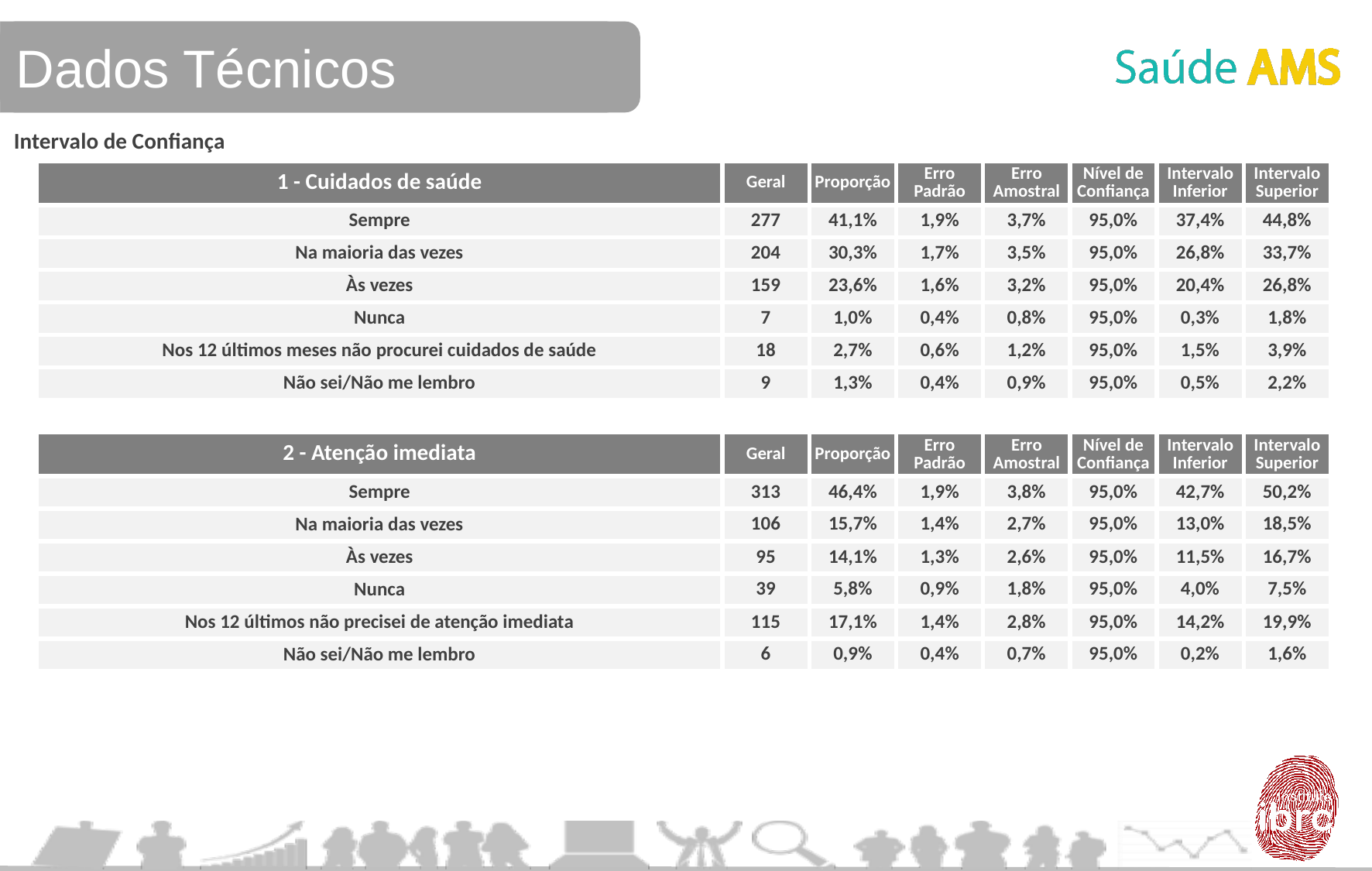

Dados Técnicos
Intervalo de Confiança
| 1 - Cuidados de saúde | Geral | Proporção | Erro Padrão | Erro Amostral | Nível de Confiança | Intervalo Inferior | Intervalo Superior |
| --- | --- | --- | --- | --- | --- | --- | --- |
| Sempre | 277 | 41,1% | 1,9% | 3,7% | 95,0% | 37,4% | 44,8% |
| Na maioria das vezes | 204 | 30,3% | 1,7% | 3,5% | 95,0% | 26,8% | 33,7% |
| Às vezes | 159 | 23,6% | 1,6% | 3,2% | 95,0% | 20,4% | 26,8% |
| Nunca | 7 | 1,0% | 0,4% | 0,8% | 95,0% | 0,3% | 1,8% |
| Nos 12 últimos meses não procurei cuidados de saúde | 18 | 2,7% | 0,6% | 1,2% | 95,0% | 1,5% | 3,9% |
| Não sei/Não me lembro | 9 | 1,3% | 0,4% | 0,9% | 95,0% | 0,5% | 2,2% |
|  |  |  |  |  |  |  |  |
| 2 - Atenção imediata | Geral | Proporção | Erro Padrão | Erro Amostral | Nível de Confiança | Intervalo Inferior | Intervalo Superior |
| Sempre | 313 | 46,4% | 1,9% | 3,8% | 95,0% | 42,7% | 50,2% |
| Na maioria das vezes | 106 | 15,7% | 1,4% | 2,7% | 95,0% | 13,0% | 18,5% |
| Às vezes | 95 | 14,1% | 1,3% | 2,6% | 95,0% | 11,5% | 16,7% |
| Nunca | 39 | 5,8% | 0,9% | 1,8% | 95,0% | 4,0% | 7,5% |
| Nos 12 últimos não precisei de atenção imediata | 115 | 17,1% | 1,4% | 2,8% | 95,0% | 14,2% | 19,9% |
| Não sei/Não me lembro | 6 | 0,9% | 0,4% | 0,7% | 95,0% | 0,2% | 1,6% |